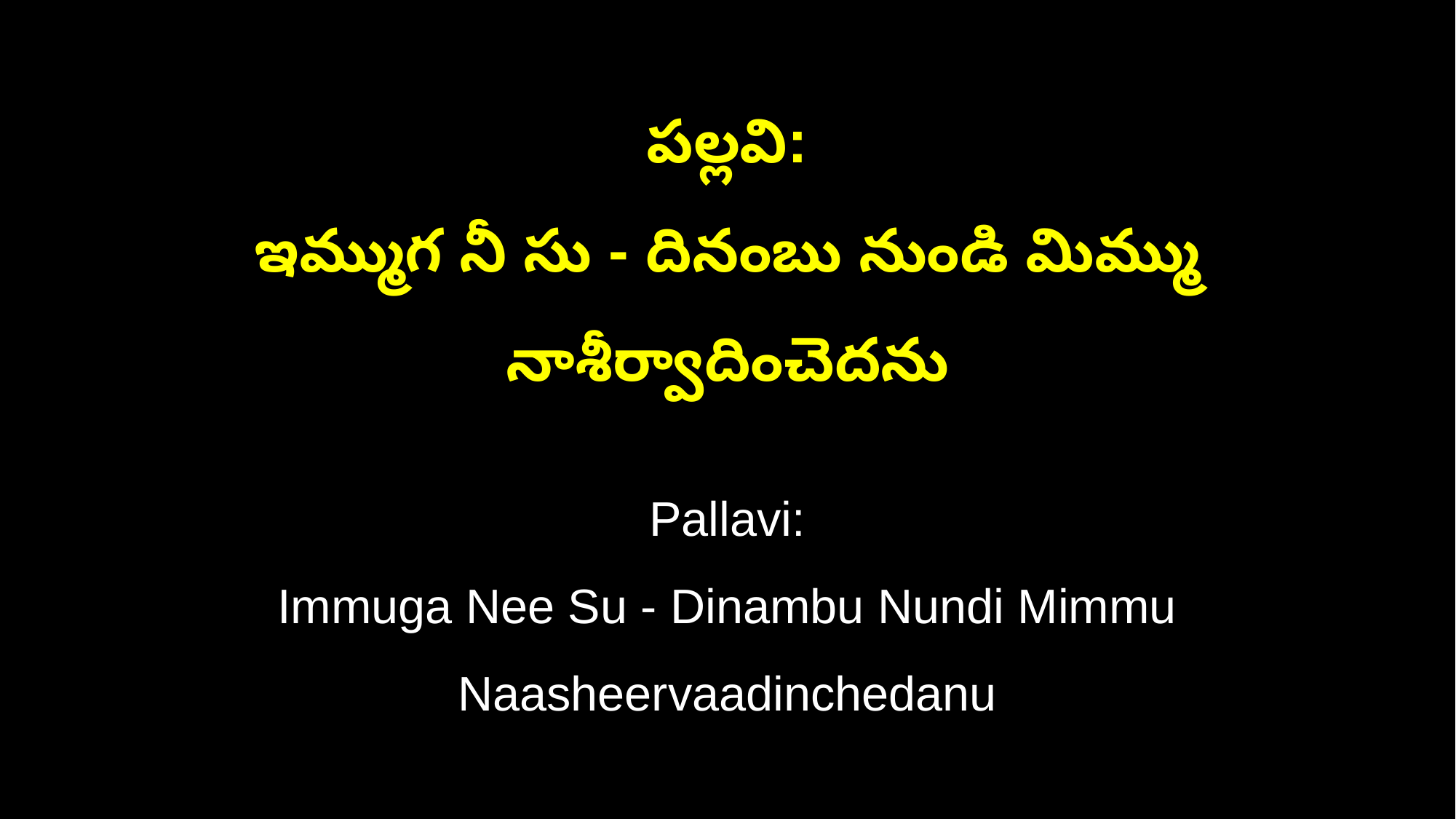

పల్లవి:
ఇమ్ముగ నీ సు - దినంబు నుండి మిమ్ము నాశీర్వాదించెదను
Pallavi:
Immuga Nee Su - Dinambu Nundi Mimmu Naasheervaadinchedanu